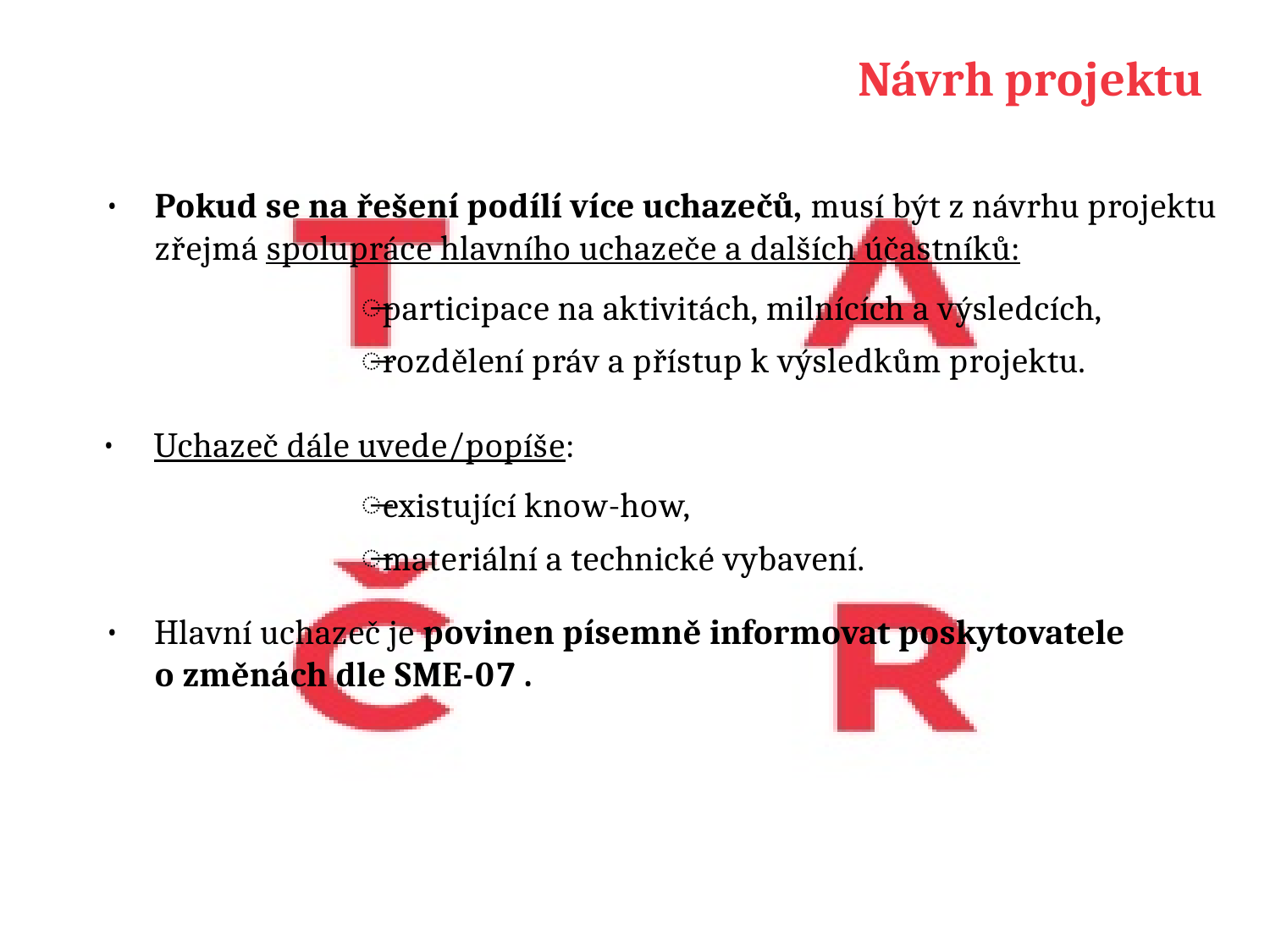

# Návrh projektu
Pokud se na řešení podílí více uchazečů, musí být z návrhu projektu zřejmá spolupráce hlavního uchazeče a dalších účastníků:
participace na aktivitách, milnících a výsledcích,
rozdělení práv a přístup k výsledkům projektu.

Uchazeč dále uvede/popíše:
existující know-how,
materiální a technické vybavení.
Hlavní uchazeč je povinen písemně informovat poskytovatele
o změnách dle SME-07 .